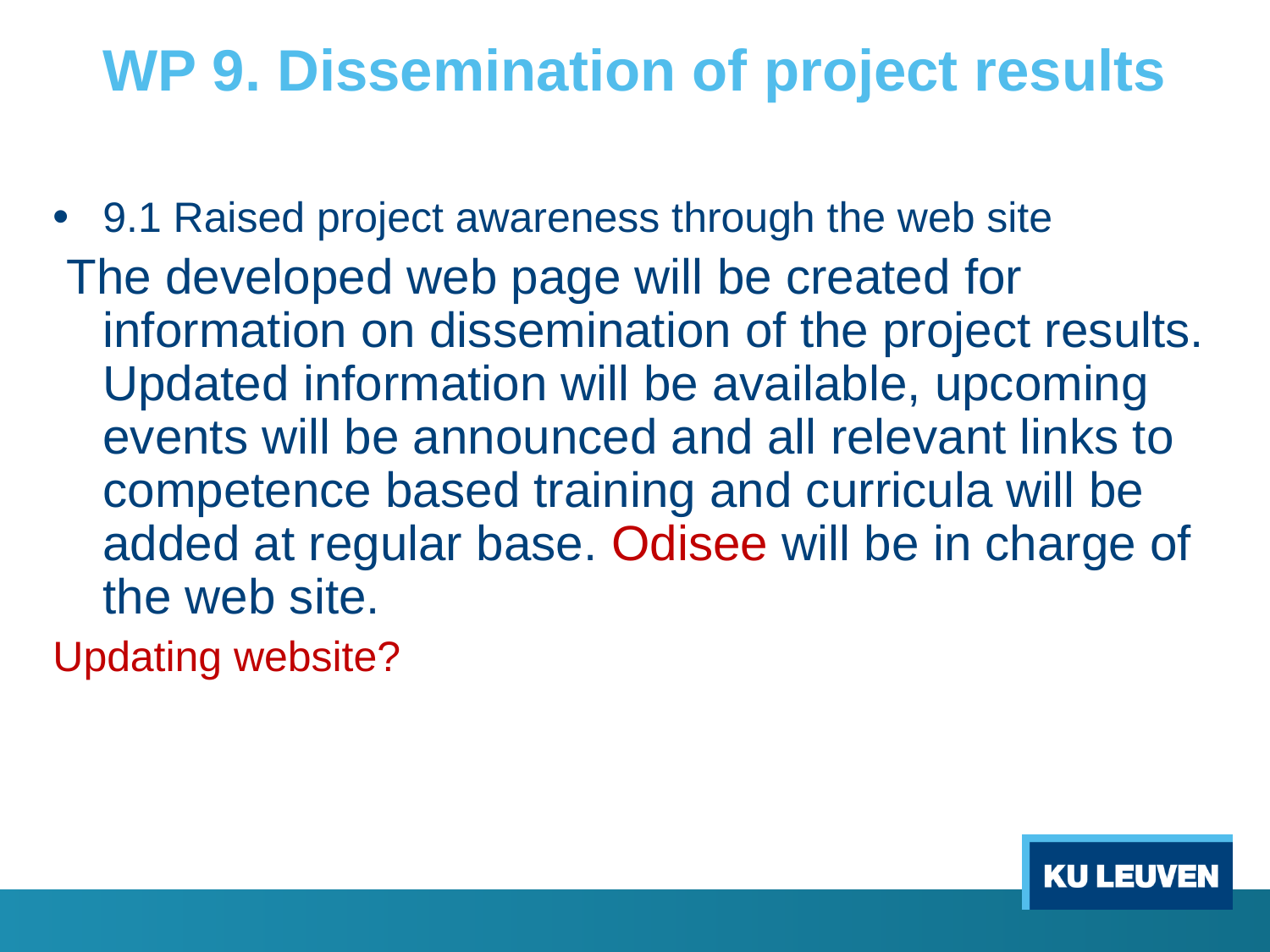

# WP 9. Dissemination of project results
9.1 Raised project awareness through the web site
 The developed web page will be created for information on dissemination of the project results. Updated information will be available, upcoming events will be announced and all relevant links to competence based training and curricula will be added at regular base. Odisee will be in charge of the web site.
Updating website?